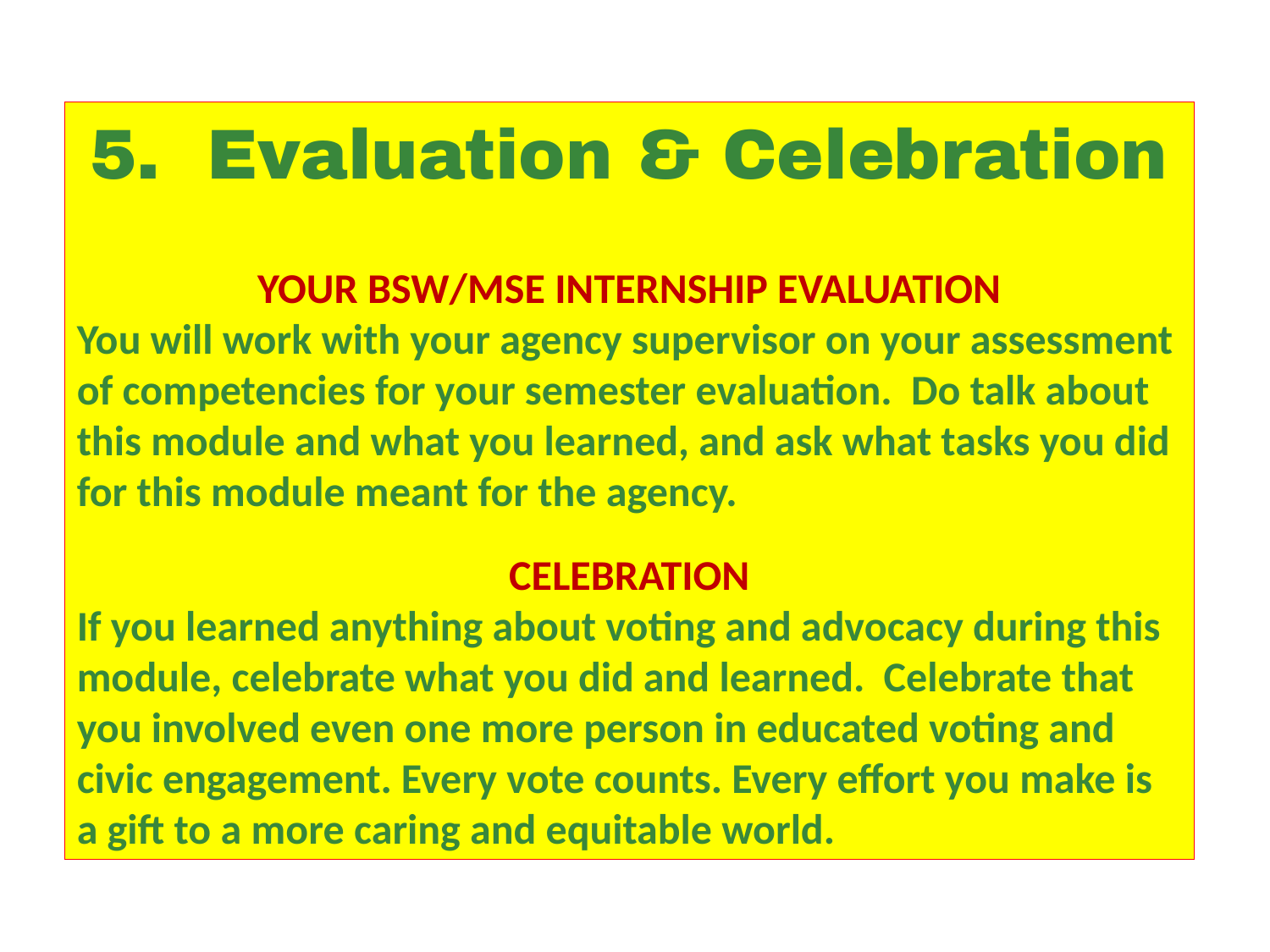

5.  Evaluation & Celebration

YOUR BSW/MSE INTERNSHIP EVALUATION
You will work with your agency supervisor on your assessment of competencies for your semester evaluation.  Do talk about this module and what you learned, and ask what tasks you did for this module meant for the agency.

CELEBRATION
If you learned anything about voting and advocacy during this module, celebrate what you did and learned.  Celebrate that you involved even one more person in educated voting and civic engagement. Every vote counts. Every effort you make is a gift to a more caring and equitable world.